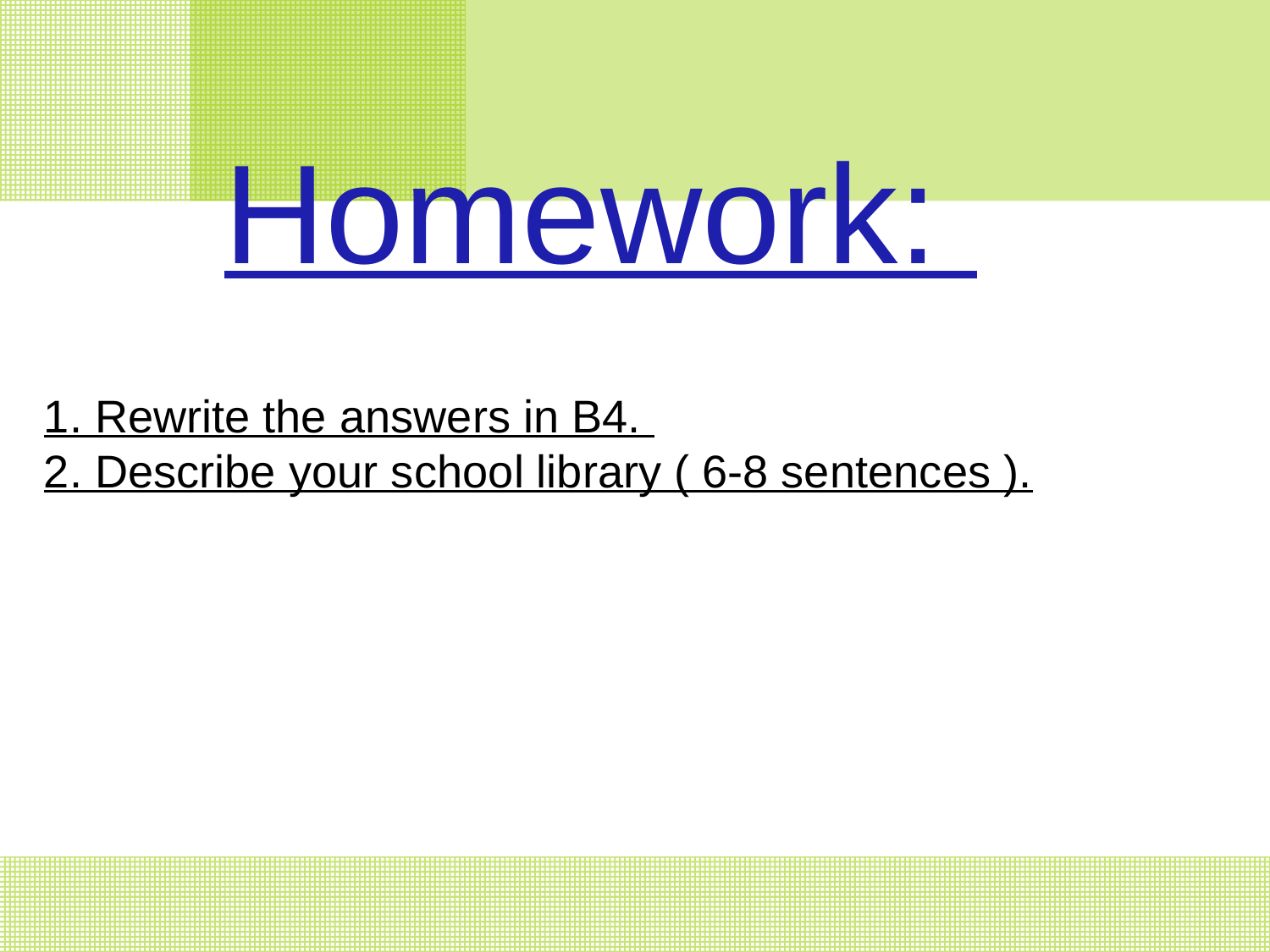

Homework:
1. Rewrite the answers in B4.
2. Describe your school library ( 6-8 sentences ).